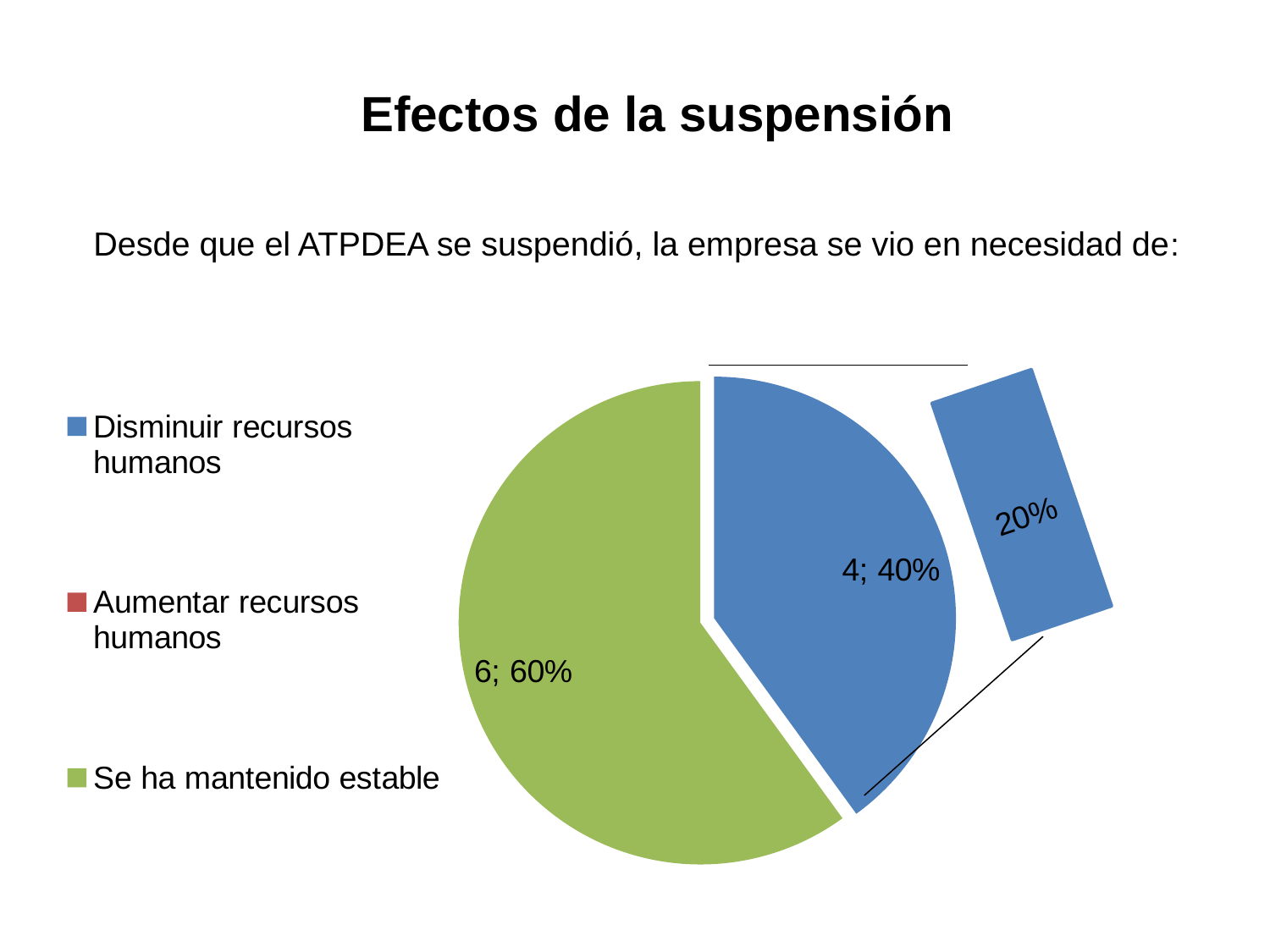

Efectos de la suspensión

### Chart

| Category |  |
|---|---|
| Disminuir recursos humanos | 4.0 |
| Aumentar recursos humanos | 0.0 |
| Se ha mantenido estable | 6.0 |
 20%
Desde que el ATPDEA se suspendió, la empresa se vio en necesidad de: